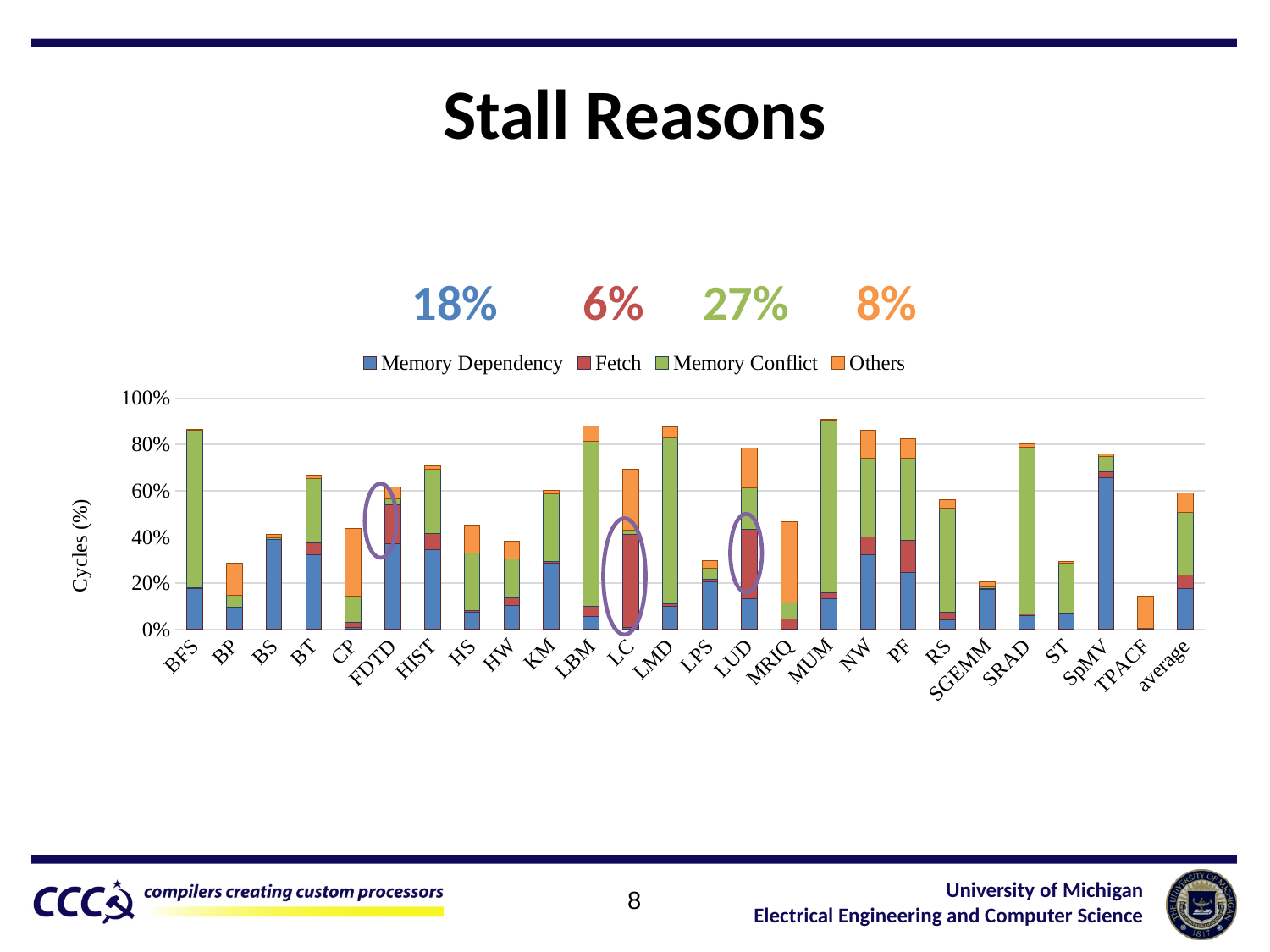

# Stall Reasons
18%
6%
27%
8%

### Chart

| Category | Memory Dependency | Fetch | Memory Conflict | Others |
|---|---|---|---|---|
| BFS | 0.17627110485 | 0.00572107408 | 0.67949909273 | 0.00150906992 |
| BP | 0.09296207928 | 0.00205246015 | 0.05207797065 | 0.14015999732 |
| BS | 0.38780489411 | 0.00256953943 | 0.00677234809 | 0.01304848555 |
| BT | 0.32214680156 | 0.05066398243 | 0.28022681678 | 0.01498311834 |
| CP | 0.00976125095 | 0.02246657333 | 0.11105242136 | 0.29176430596 |
| FDTD | 0.37070434498 | 0.16799106122 | 0.02723720215 | 0.05053620767 |
| HIST | 0.34340085726 | 0.07084589123 | 0.27842377172 | 0.01356467634 |
| HS | 0.07441870641 | 0.00837087647 | 0.24738206518 | 0.12185651922 |
| HW | 0.10515702341 | 0.03103929502 | 0.16884292991 | 0.07624039538 |
| KM | 0.28503107427 | 0.00843328904 | 0.29316430142 | 0.01554539554 |
| LBM | 0.05692728385 | 0.04434080195 | 0.71249320931 | 0.06540986159 |
| LC | 0.00958150506 | 0.40268780793 | 0.01747102245 | 0.26353317757 |
| LMD | 0.09857649692 | 0.01162406462 | 0.71699802327 | 0.04797654422 |
| LPS | 0.20448827085 | 0.01219468484 | 0.04958582792 | 0.03013839078 |
| LUD | 0.13135276666 | 0.30163434525 | 0.18097281629 | 0.1712151483 |
| MRIQ | 0.0015920012 | 0.04410697838 | 0.06816100425 | 0.3516796362 |
| MUM | 0.13426764333 | 0.02553439871 | 0.74505348119 | 0.00240079032 |
| NW | 0.32151385189 | 0.07702400782 | 0.34307496666 | 0.11843821581 |
| PF | 0.24691573672 | 0.13708925873 | 0.35514027312 | 0.08645285016 |
| RS | 0.04106228984 | 0.03331236945 | 0.44836053388 | 0.03741309965 |
| SGEMM | 0.17483253172 | 0.00053358125 | 0.00803769004 | 0.023092561 |
| SRAD | 0.06005169973 | 0.00751154907 | 0.72034745177 | 0.01341178381 |
| ST | 0.07149046991 | 0.00100678685 | 0.21423655716 | 0.00723320231 |
| SpMV | 0.65738953517 | 0.02596459318 | 0.06415684793 | 0.01154328396 |
| TPACF | 0.00170003278 | 0.002052278 | 0.00150140373 | 0.1394484178 |
| average | 0.1751760101084 | 0.0598708619372 | 0.2716108011584 | 0.0843438053888 |

8